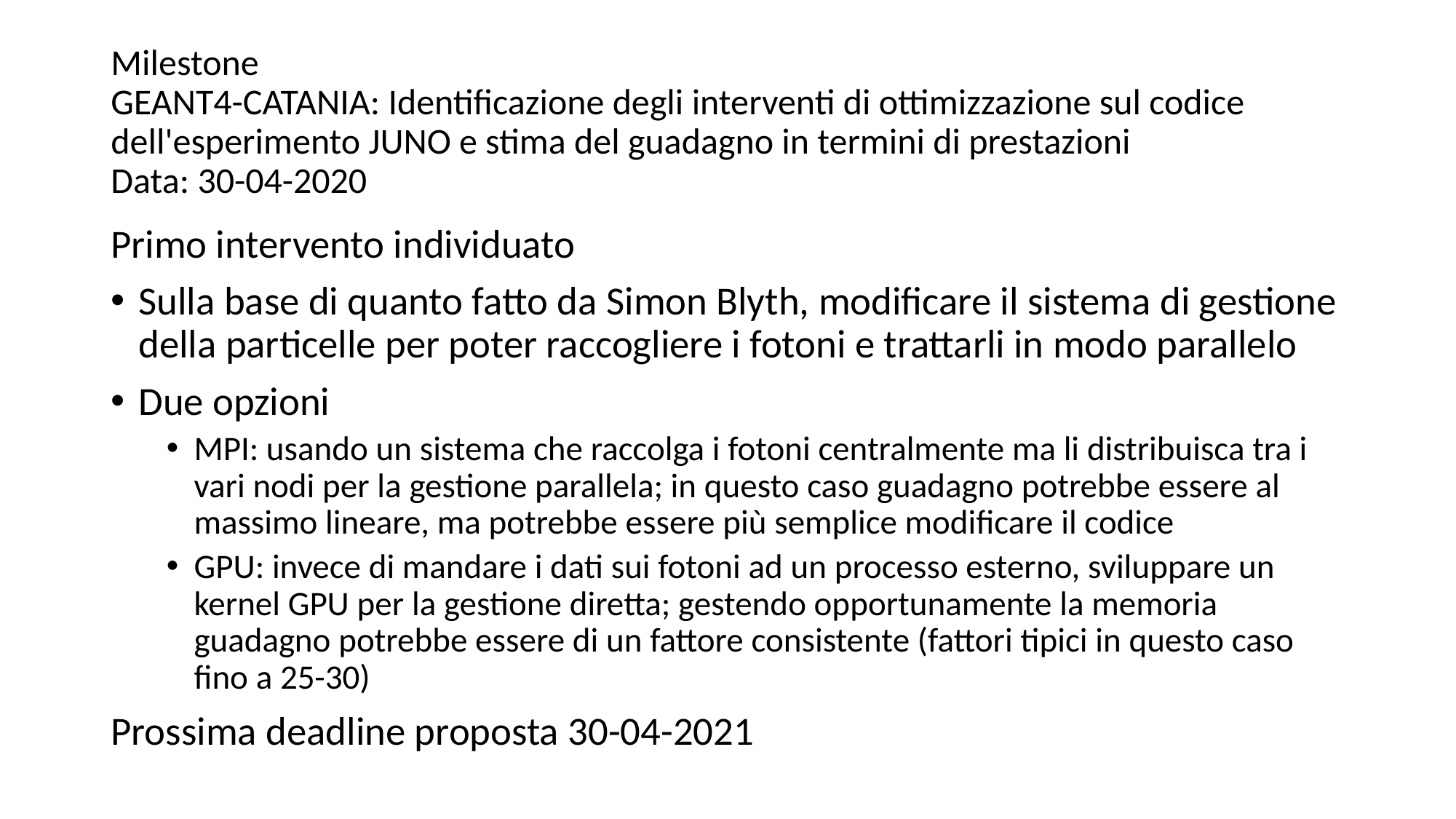

# Milestone GEANT4-CATANIA: Identificazione degli interventi di ottimizzazione sul codice dell'esperimento JUNO e stima del guadagno in termini di prestazioni Data: 30-04-2020
Primo intervento individuato
Sulla base di quanto fatto da Simon Blyth, modificare il sistema di gestione della particelle per poter raccogliere i fotoni e trattarli in modo parallelo
Due opzioni
MPI: usando un sistema che raccolga i fotoni centralmente ma li distribuisca tra i vari nodi per la gestione parallela; in questo caso guadagno potrebbe essere al massimo lineare, ma potrebbe essere più semplice modificare il codice
GPU: invece di mandare i dati sui fotoni ad un processo esterno, sviluppare un kernel GPU per la gestione diretta; gestendo opportunamente la memoria guadagno potrebbe essere di un fattore consistente (fattori tipici in questo caso fino a 25-30)
Prossima deadline proposta 30-04-2021